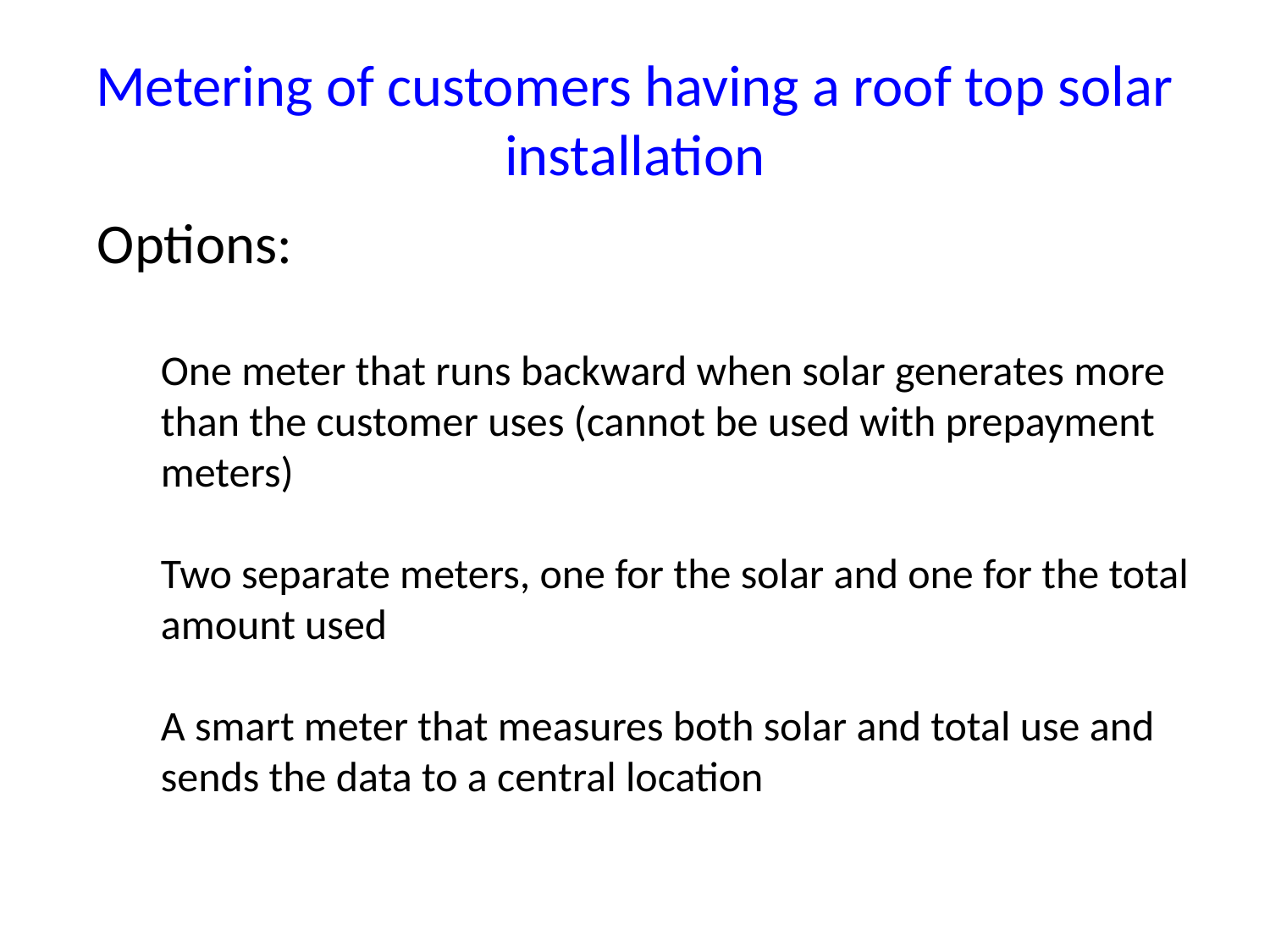

# Metering of customers having a roof top solar installation
Options:

One meter that runs backward when solar generates more than the customer uses (cannot be used with prepayment meters)

Two separate meters, one for the solar and one for the total amount used

A smart meter that measures both solar and total use and sends the data to a central location